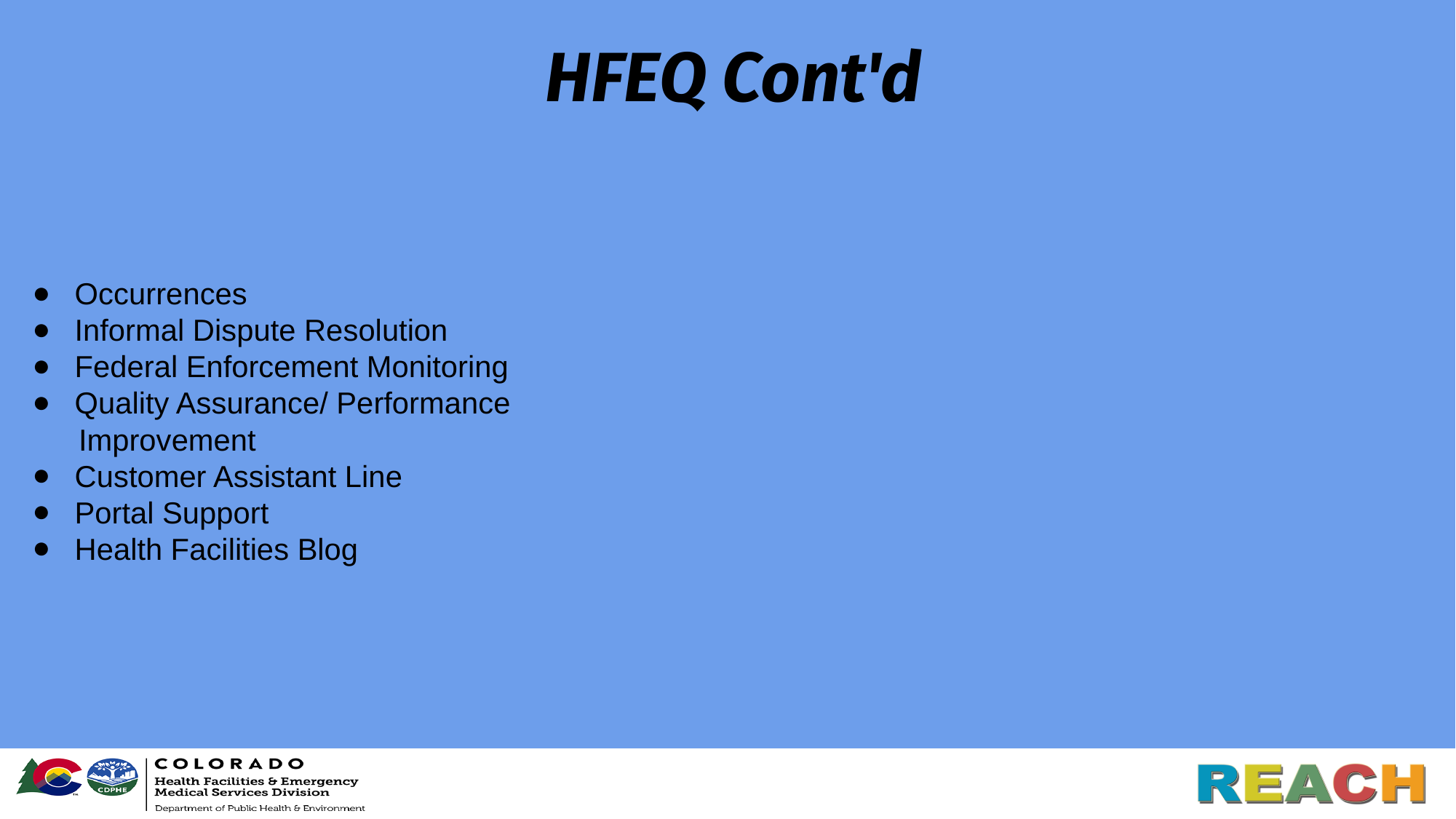

# HFEQ Cont'd

Occurrences
Informal Dispute Resolution
Federal Enforcement Monitoring
Quality Assurance/ Performance
       Improvement
Customer Assistant Line
Portal Support
Health Facilities Blog